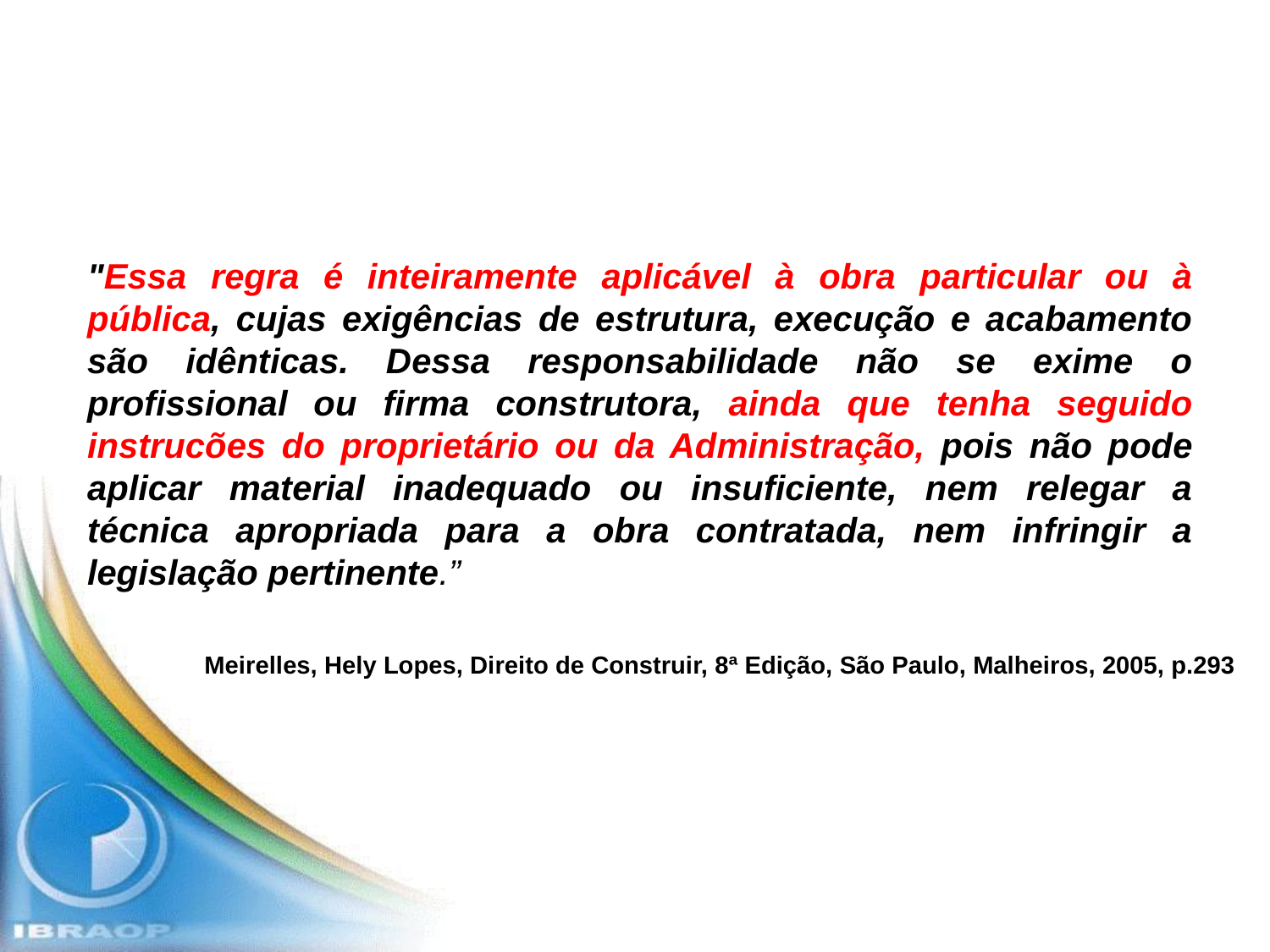

"Essa regra é inteiramente aplicável à obra particular ou à pública, cujas exigências de estrutura, execução e acabamento são idênticas. Dessa responsabilidade não se exime o profissional ou firma construtora, ainda que tenha seguido instrucões do proprietário ou da Administração, pois não pode aplicar material inadequado ou insuficiente, nem relegar a técnica apropriada para a obra contratada, nem infringir a legislação pertinente.”
Meirelles, Hely Lopes, Direito de Construir, 8ª Edição, São Paulo, Malheiros, 2005, p.293